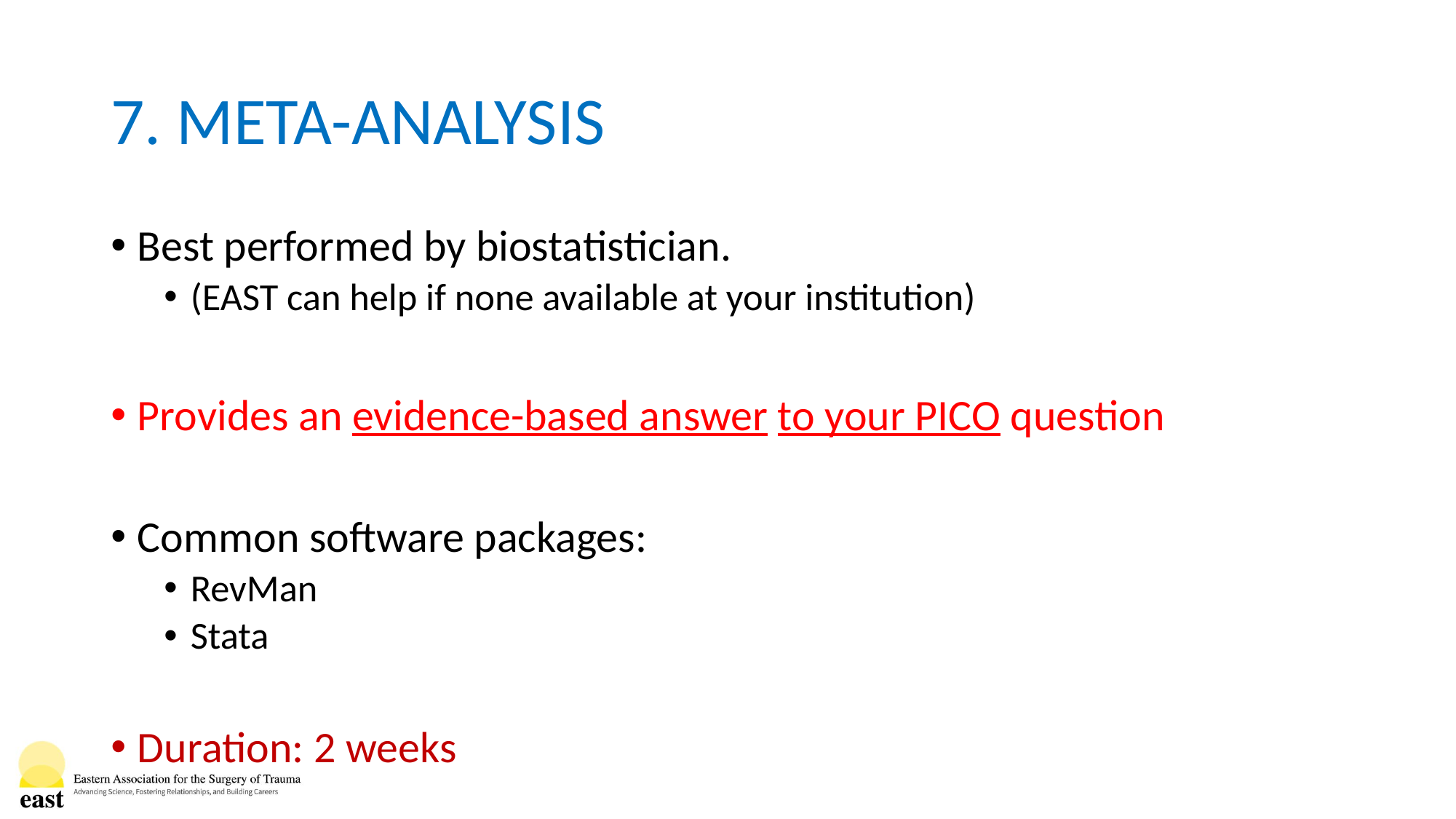

# 7. META-ANALYSIS
Best performed by biostatistician.
(EAST can help if none available at your institution)

Provides an evidence-based answer to your PICO question

Common software packages:
RevMan
Stata

Duration: 2 weeks